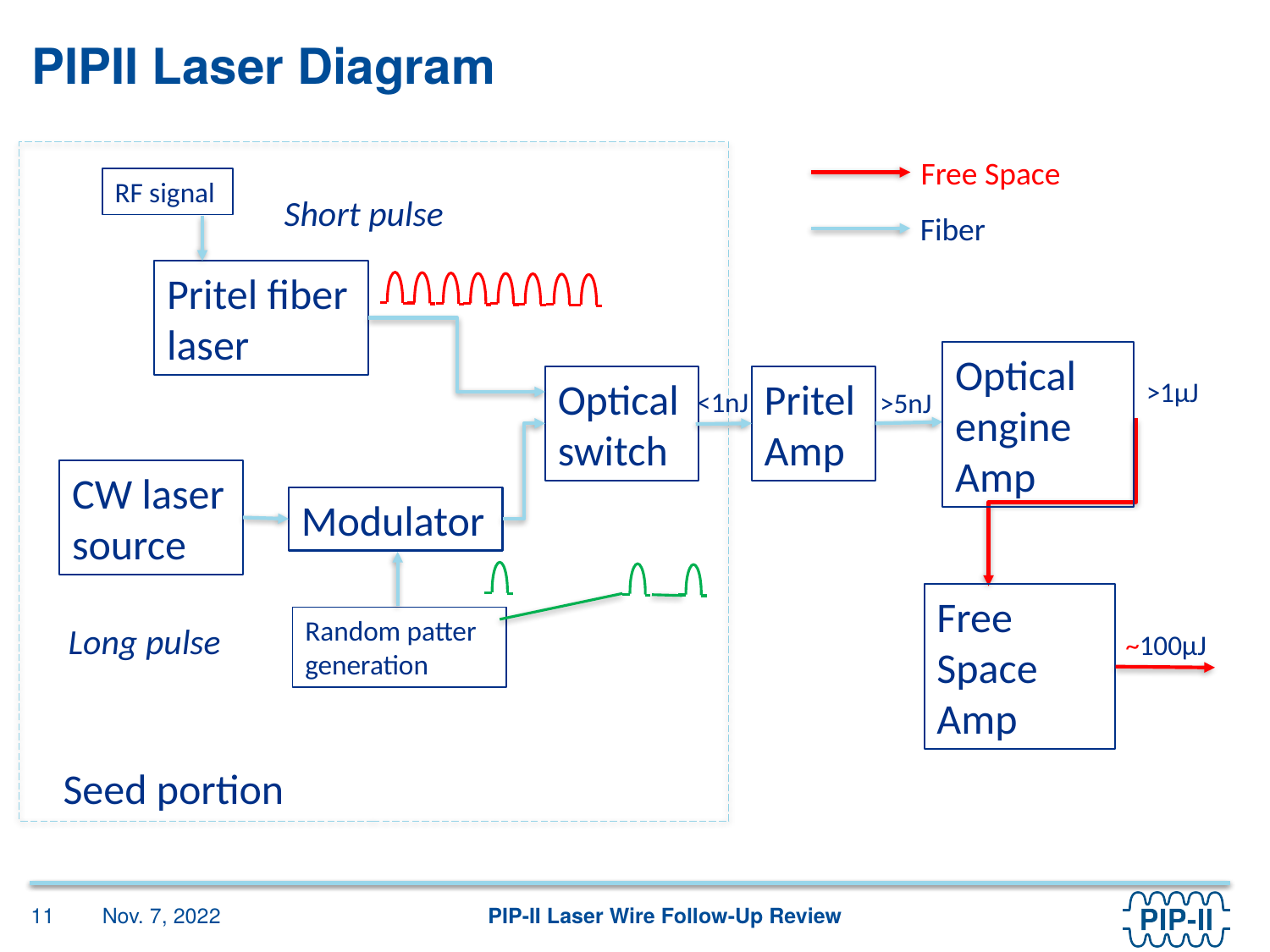

# PIPII Laser Diagram

Free Space
Fiber
RF signal
Short pulse
Pritel fiber laser

Optical engine
Amp
Optical switch
Pritel
Amp
>1µJ
<1nJ
>5nJ
CW laser source
Modulator

Free Space
Amp
Random patter generation
Long pulse
~100µJ
Seed portion
Nov. 7, 2022
11
PIP-II Laser Wire Follow-Up Review